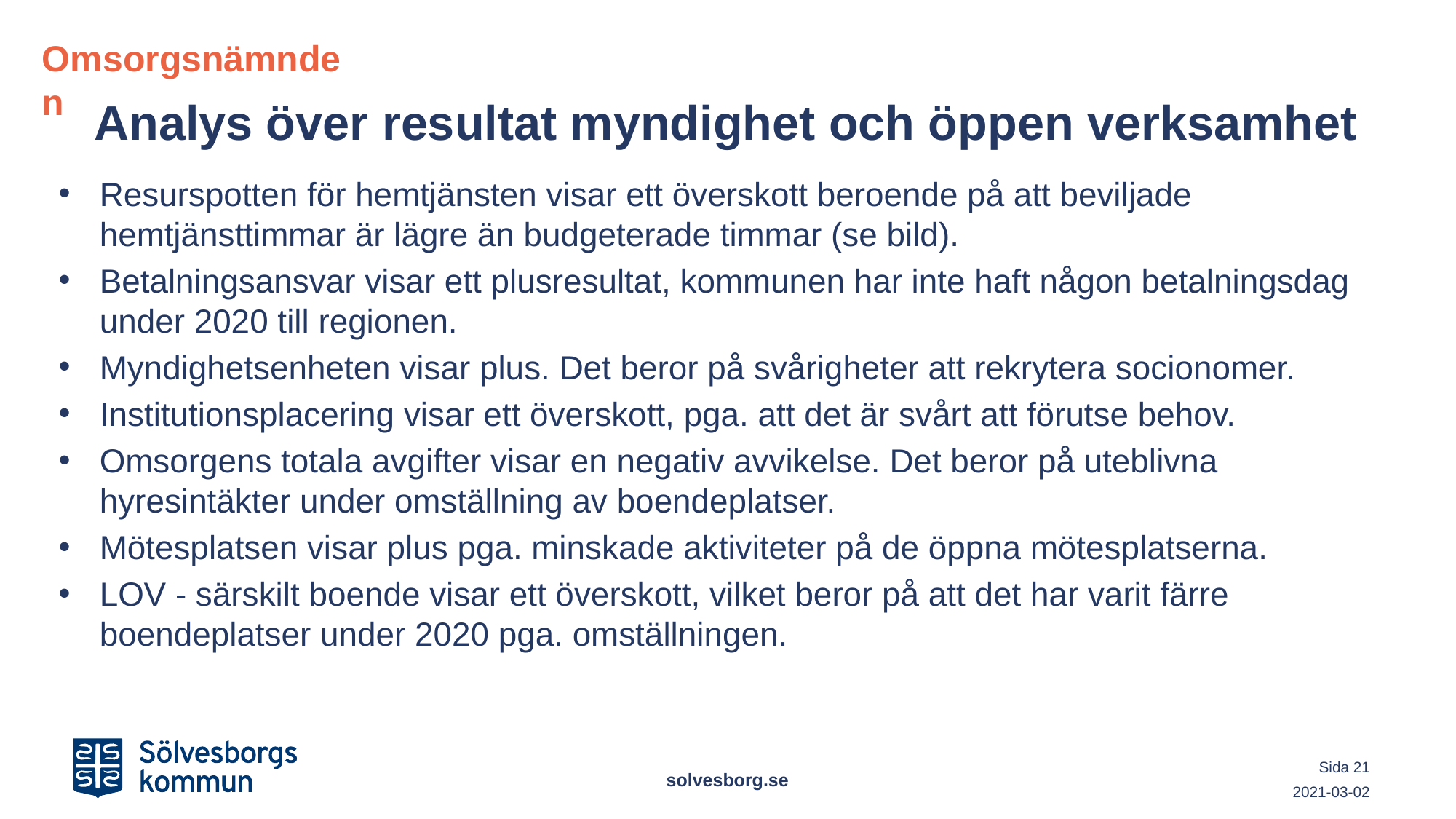

Omsorgsnämnden
# Analys över resultat myndighet och öppen verksamhet

Resurspotten för hemtjänsten visar ett överskott beroende på att beviljade hemtjänsttimmar är lägre än budgeterade timmar (se bild).
Betalningsansvar visar ett plusresultat, kommunen har inte haft någon betalningsdag under 2020 till regionen.
Myndighetsenheten visar plus. Det beror på svårigheter att rekrytera socionomer.
Institutionsplacering visar ett överskott, pga. att det är svårt att förutse behov.
Omsorgens totala avgifter visar en negativ avvikelse. Det beror på uteblivna hyresintäkter under omställning av boendeplatser.
Mötesplatsen visar plus pga. minskade aktiviteter på de öppna mötesplatserna.
LOV - särskilt boende visar ett överskott, vilket beror på att det har varit färre boendeplatser under 2020 pga. omställningen.

solvesborg.se
Sida 21
2021-03-02